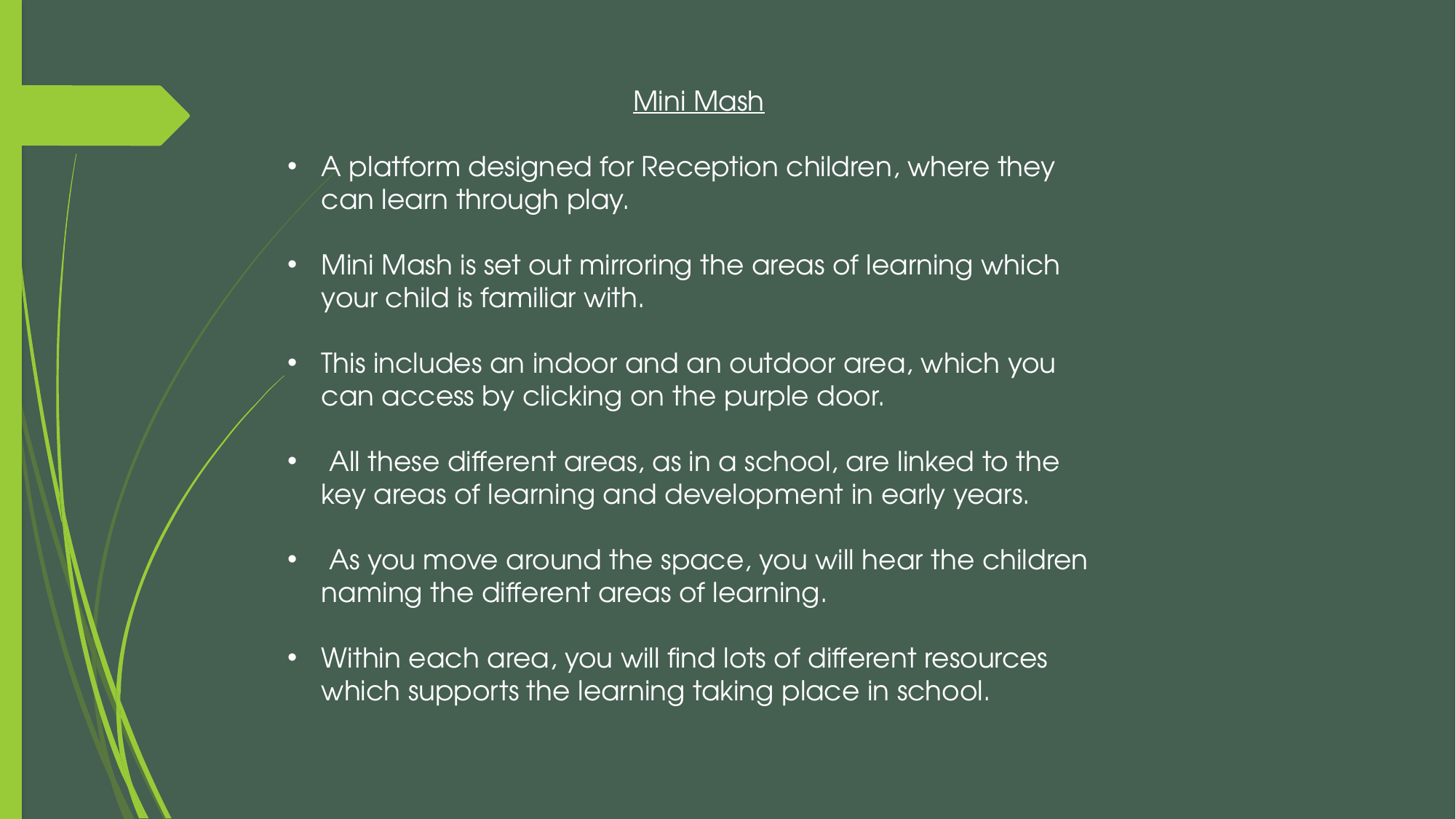

Mini Mash

A platform designed for Reception children, where they can learn through play.

Mini Mash is set out mirroring the areas of learning which your child is familiar with.

This includes an indoor and an outdoor area, which you can access by clicking on the purple door.

 All these different areas, as in a school, are linked to the key areas of learning and development in early years.

 As you move around the space, you will hear the children naming the different areas of learning.

Within each area, you will find lots of different resources which supports the learning taking place in school.